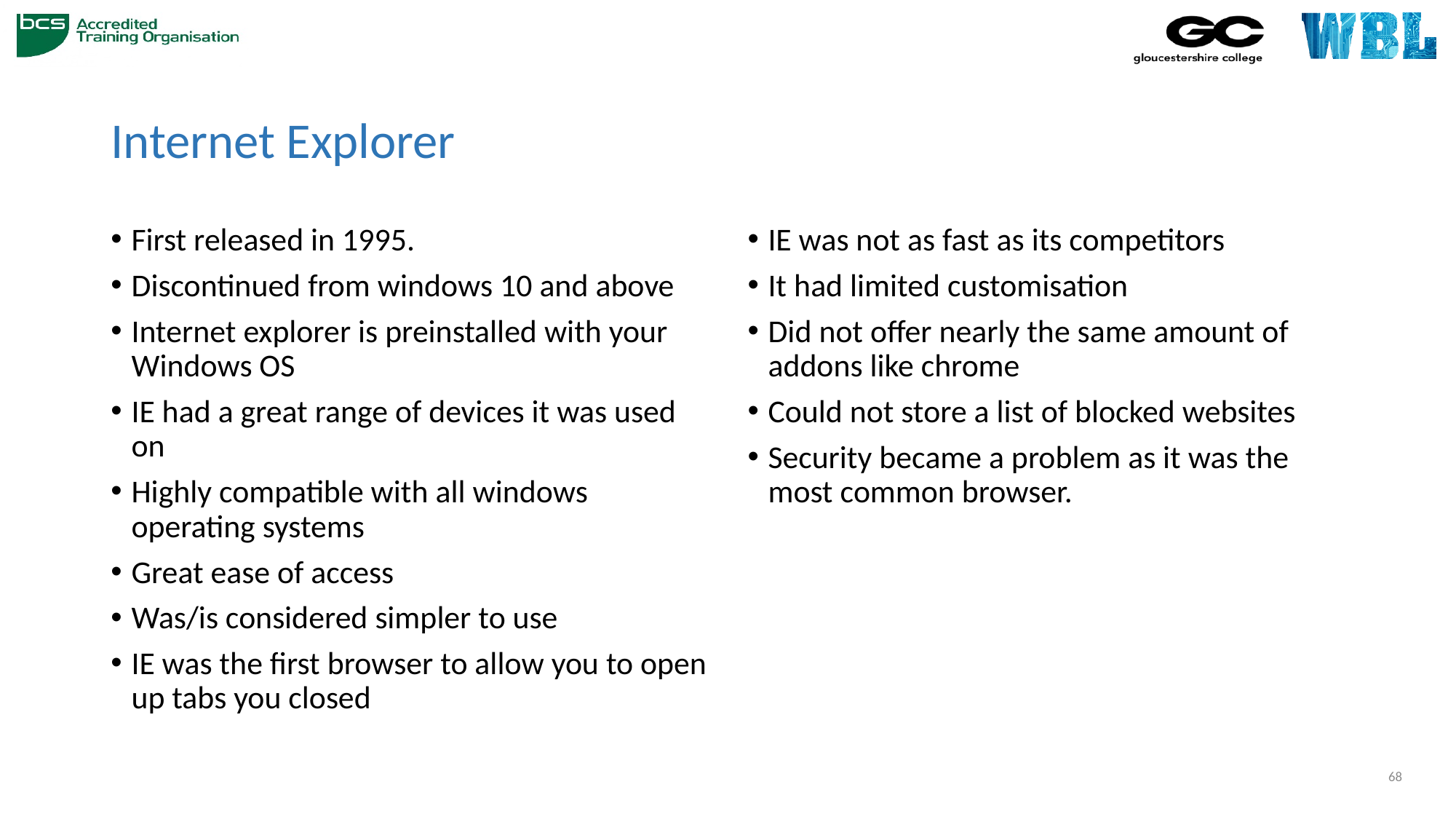

# Internet Explorer
First released in 1995.
Discontinued from windows 10 and above
Internet explorer is preinstalled with your Windows OS
IE had a great range of devices it was used on
Highly compatible with all windows operating systems
Great ease of access
Was/is considered simpler to use
IE was the first browser to allow you to open up tabs you closed

IE was not as fast as its competitors
It had limited customisation
Did not offer nearly the same amount of addons like chrome
Could not store a list of blocked websites
Security became a problem as it was the most common browser.

68